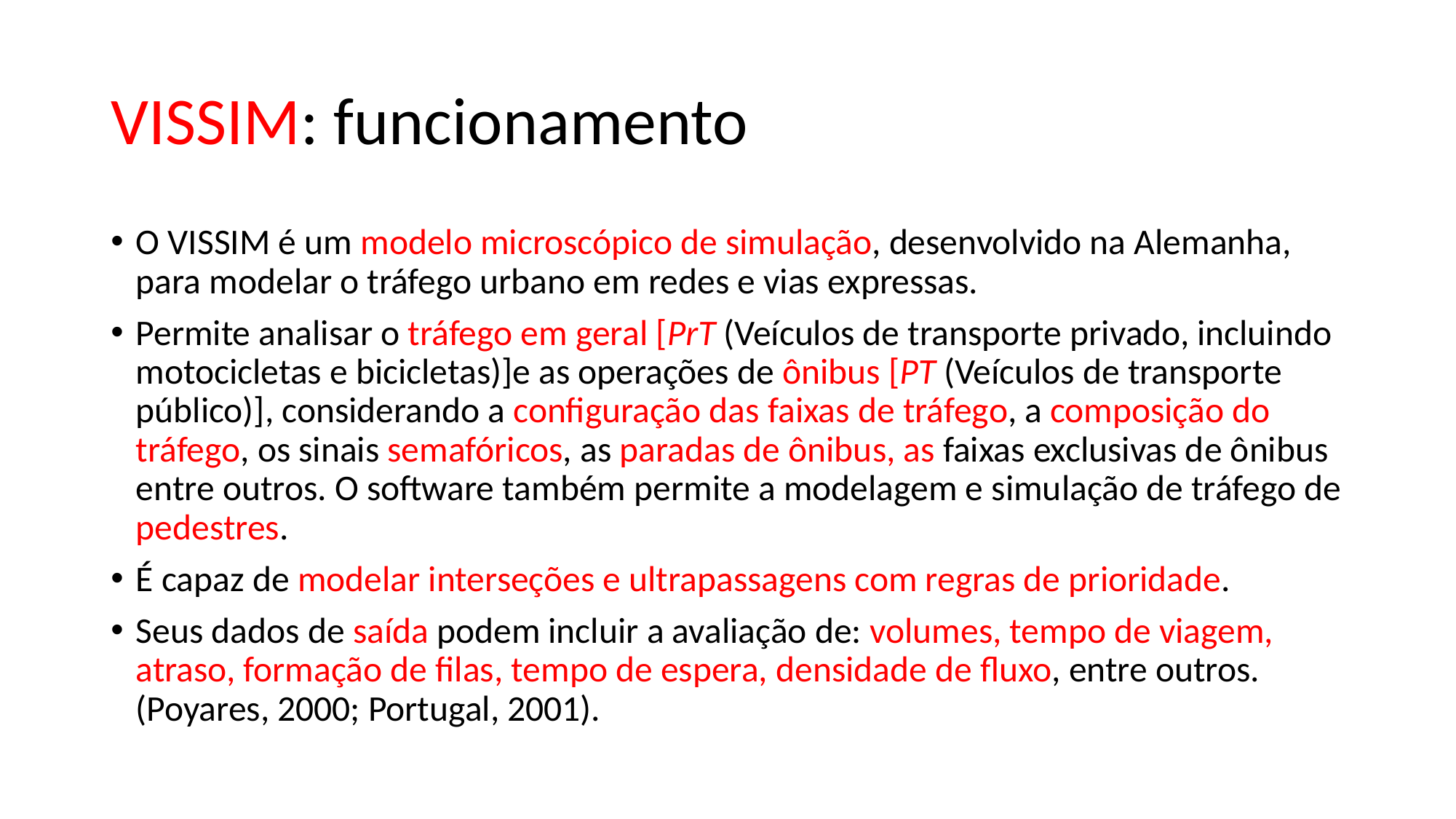

# VISSIM: funcionamento
O VISSIM é um modelo microscópico de simulação, desenvolvido na Alemanha, para modelar o tráfego urbano em redes e vias expressas.
Permite analisar o tráfego em geral [PrT (Veículos de transporte privado, incluindo motocicletas e bicicletas)]e as operações de ônibus [PT (Veículos de transporte público)], considerando a configuração das faixas de tráfego, a composição do tráfego, os sinais semafóricos, as paradas de ônibus, as faixas exclusivas de ônibus entre outros. O software também permite a modelagem e simulação de tráfego de pedestres.
É capaz de modelar interseções e ultrapassagens com regras de prioridade.
Seus dados de saída podem incluir a avaliação de: volumes, tempo de viagem, atraso, formação de filas, tempo de espera, densidade de fluxo, entre outros. (Poyares, 2000; Portugal, 2001).